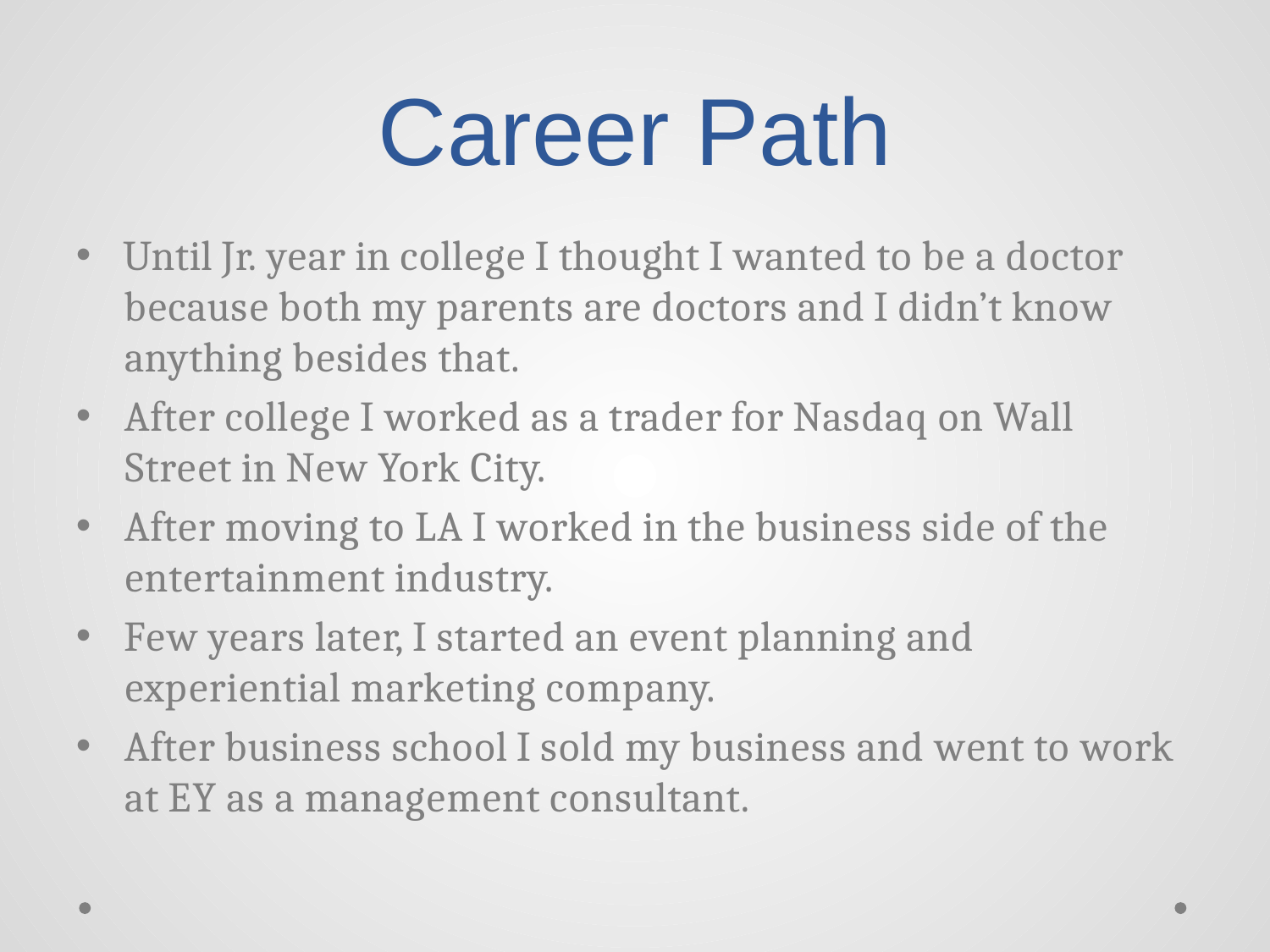

# Career Path
Until Jr. year in college I thought I wanted to be a doctor because both my parents are doctors and I didn’t know anything besides that.
After college I worked as a trader for Nasdaq on Wall Street in New York City.
After moving to LA I worked in the business side of the entertainment industry.
Few years later, I started an event planning and experiential marketing company.
After business school I sold my business and went to work at EY as a management consultant.